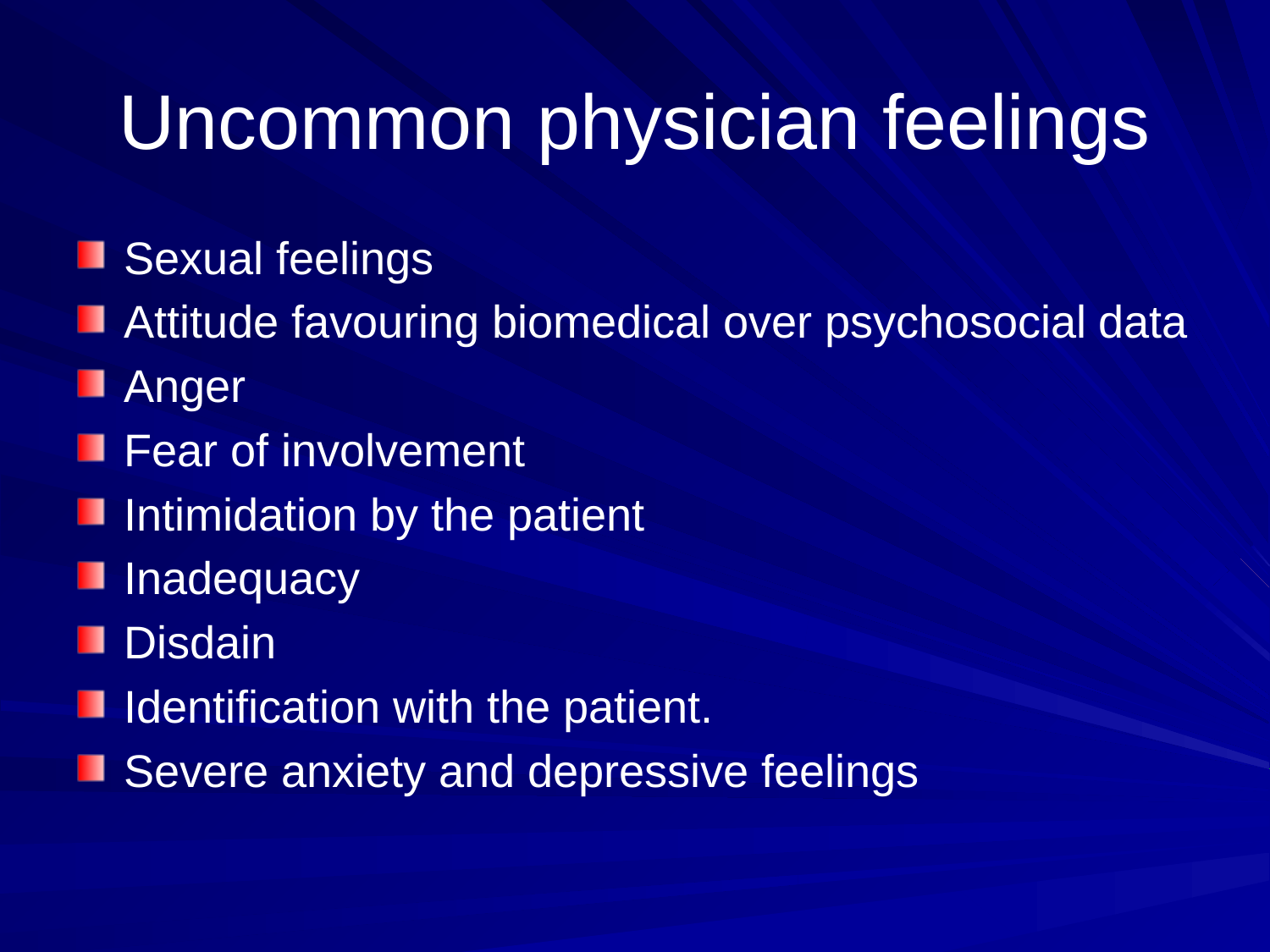

# Uncommon physician feelings
Sexual feelings
Attitude favouring biomedical over psychosocial data
Anger
Fear of involvement
Intimidation by the patient
Inadequacy
Disdain
Identification with the patient.
Severe anxiety and depressive feelings